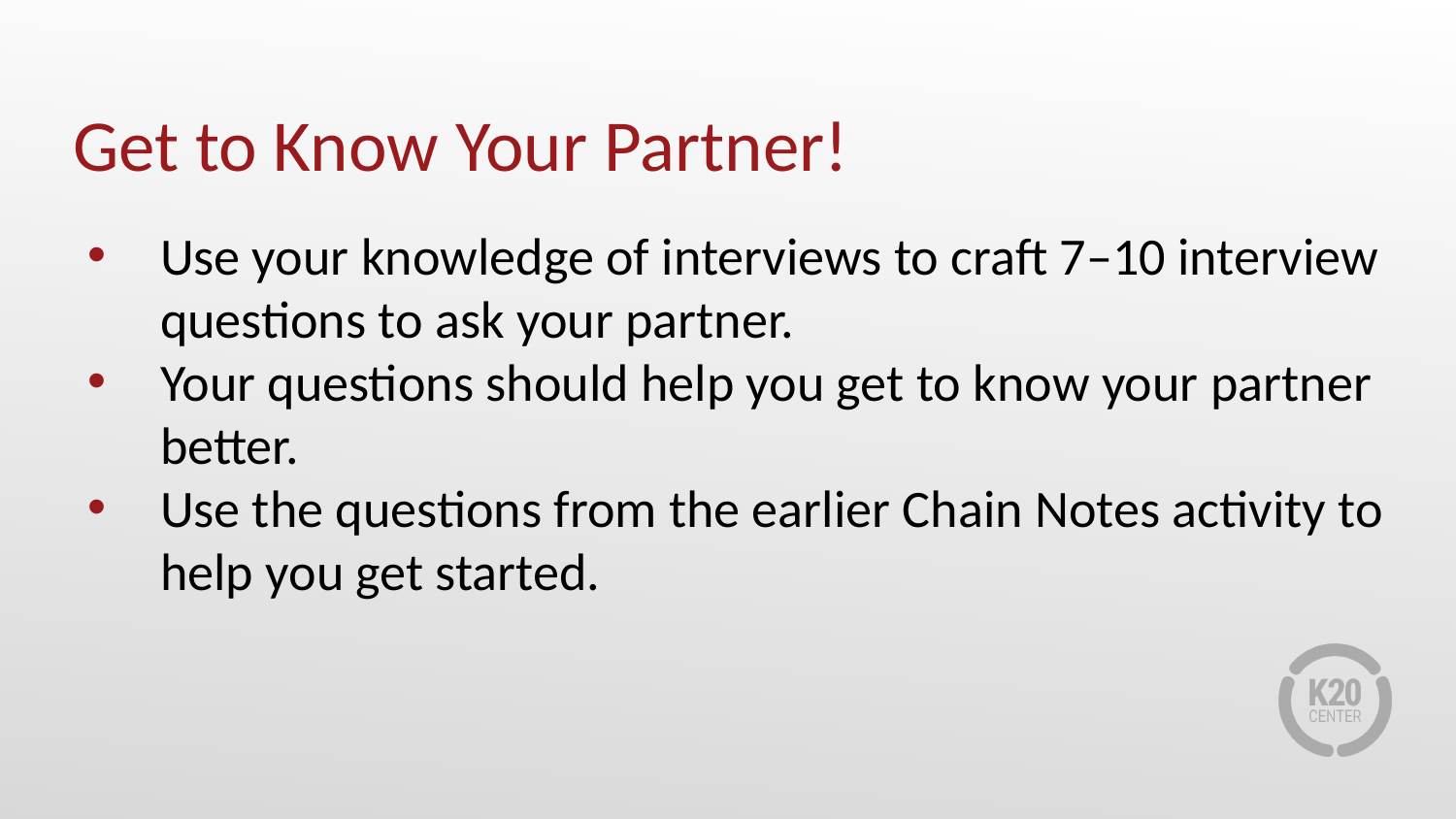

# Get to Know Your Partner!
Use your knowledge of interviews to craft 7–10 interview questions to ask your partner.
Your questions should help you get to know your partner better.
Use the questions from the earlier Chain Notes activity to help you get started.